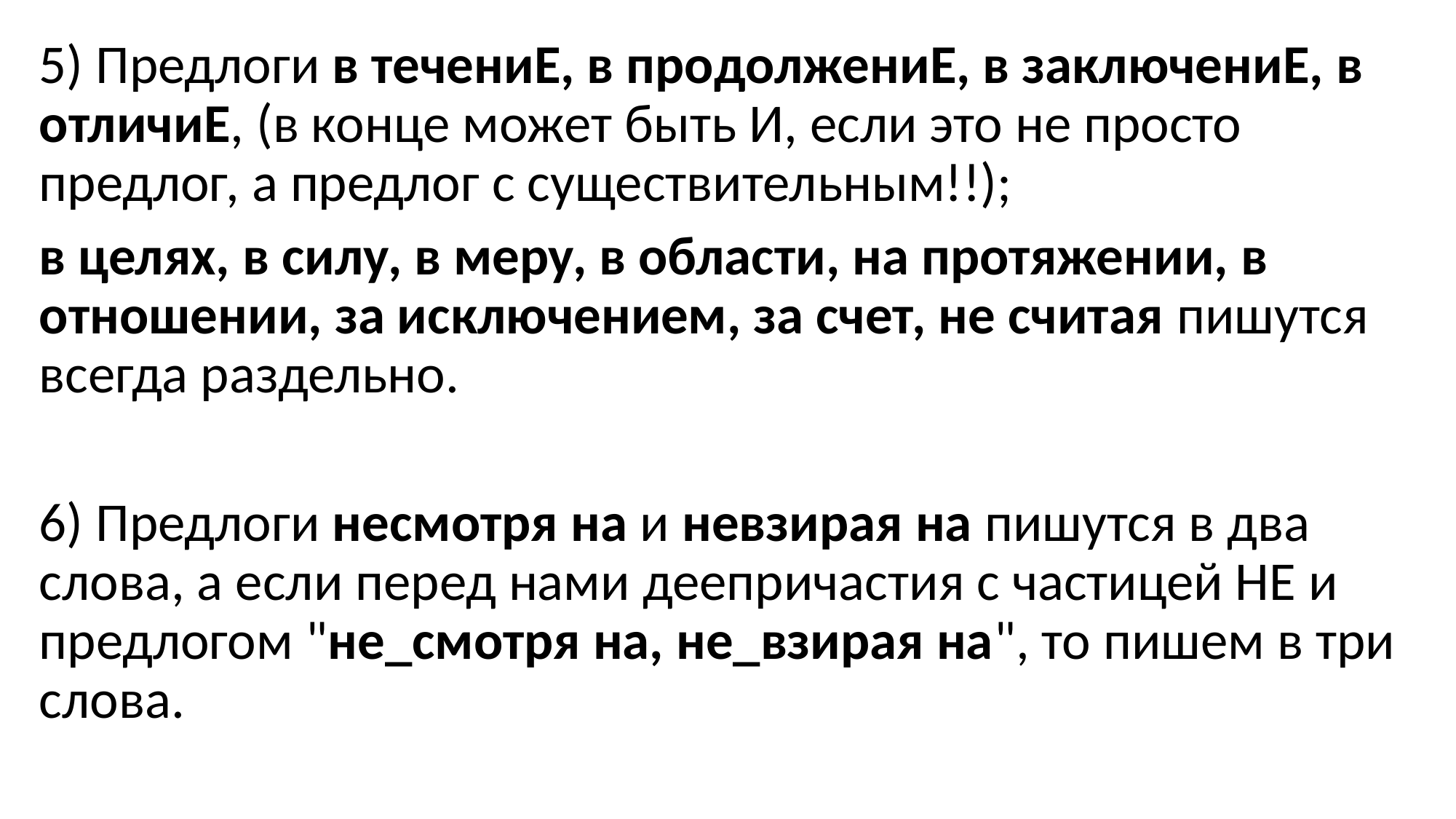

5) Предлоги в течениЕ, в продолжениЕ, в заключениЕ, в отличиЕ, (в конце может быть И, если это не просто предлог, а предлог с существительным!!);
в целях, в силу, в меру, в области, на протяжении, в отношении, за исключением, за счет, не считая пишутся всегда раздельно.

6) Предлоги несмотря на и невзирая на пишутся в два слова, а если перед нами деепричастия с частицей НЕ и предлогом "не_смотря на, не_взирая на", то пишем в три слова.